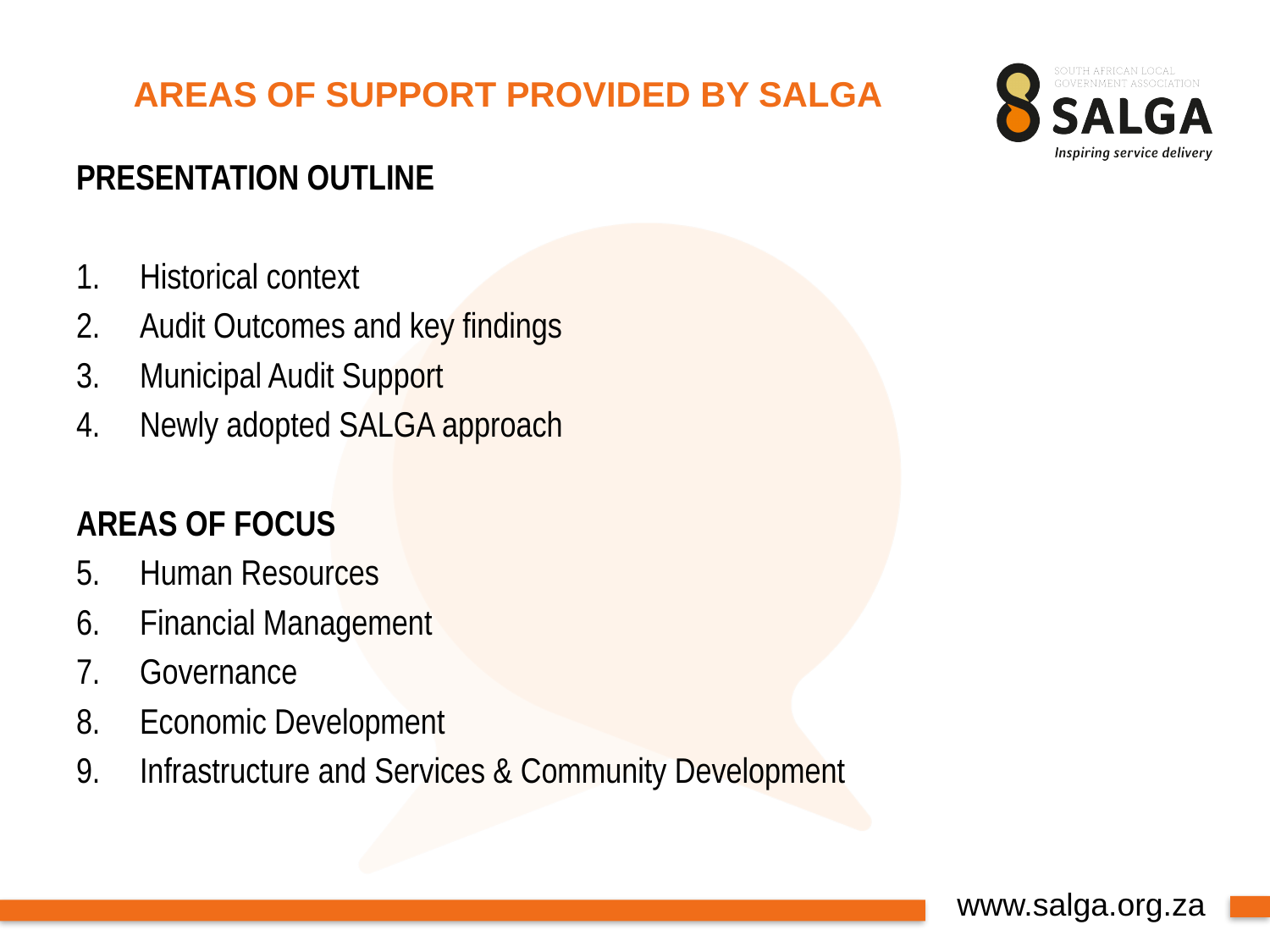

# AREAS OF SUPPORT PROVIDED BY SALGA
PRESENTATION OUTLINE

Historical context
Audit Outcomes and key findings
Municipal Audit Support
Newly adopted SALGA approach

AREAS OF FOCUS
Human Resources
Financial Management
Governance
Economic Development
Infrastructure and Services & Community Development